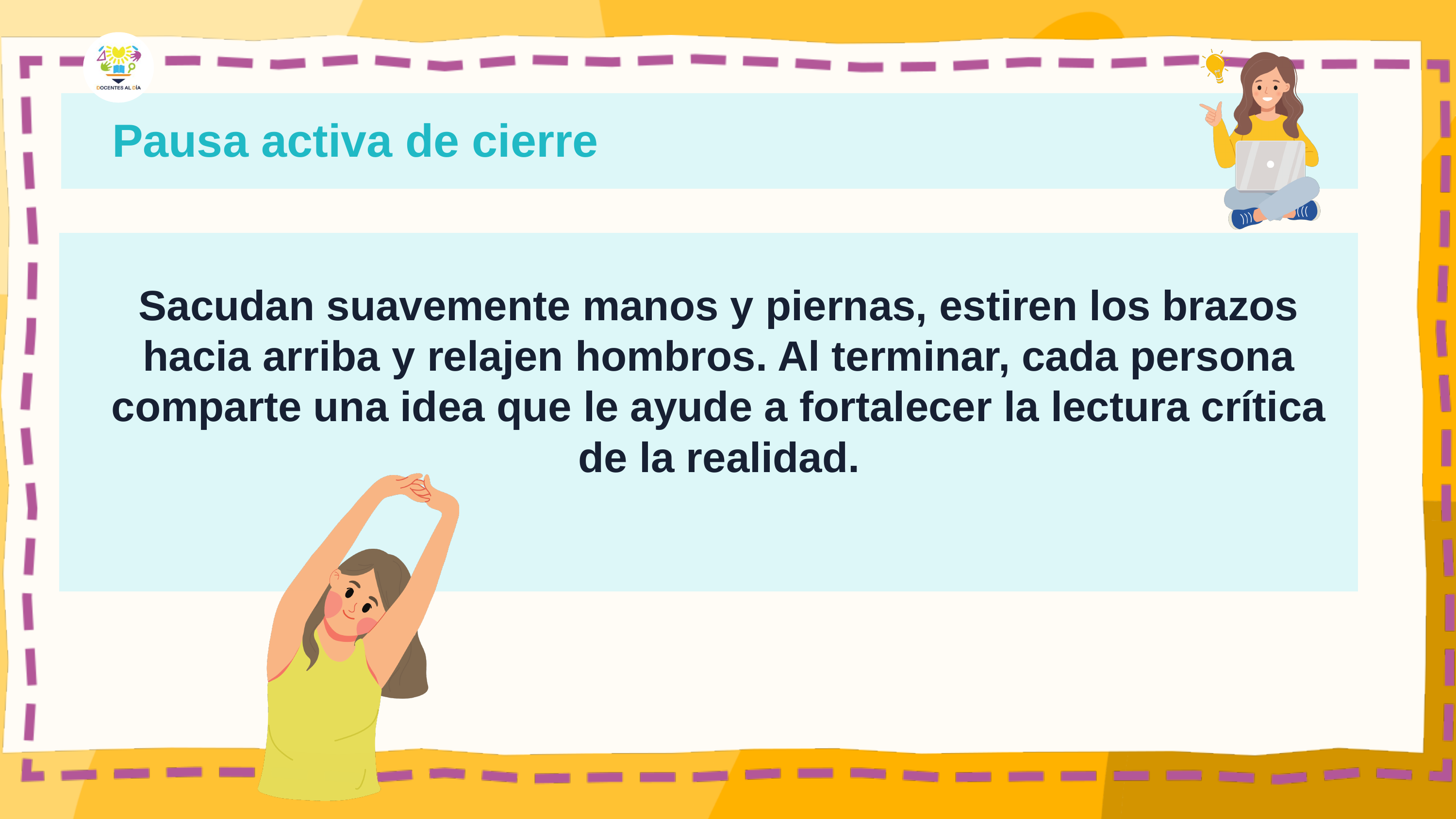

Pausa activa de cierre

Sacudan suavemente manos y piernas, estiren los brazos hacia arriba y relajen hombros. Al terminar, cada persona comparte una idea que le ayude a fortalecer la lectura crítica de la realidad.